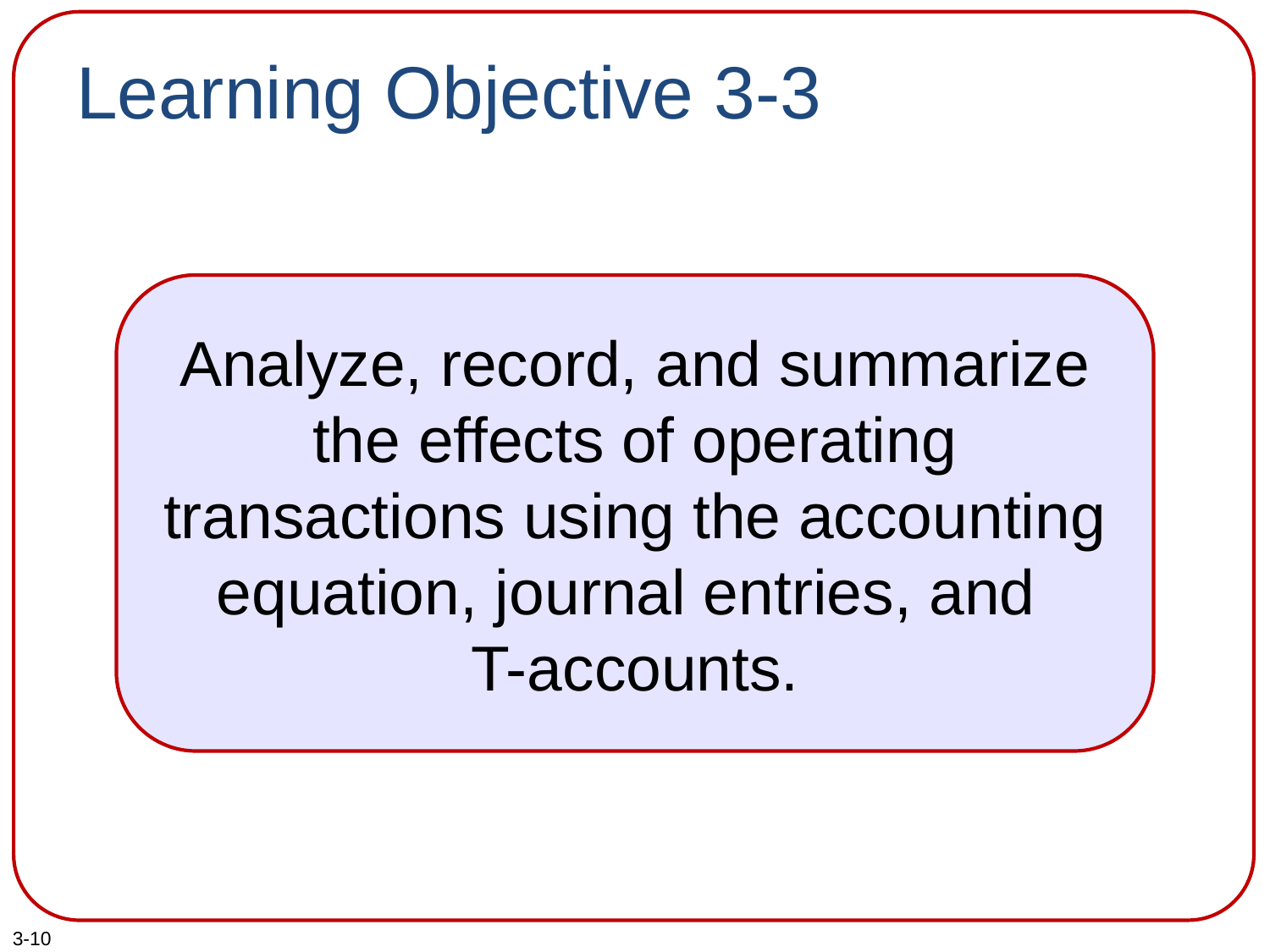

# Learning Objective 3-3
Analyze, record, and summarize the effects of operating transactions using the accounting equation, journal entries, and
T-accounts.